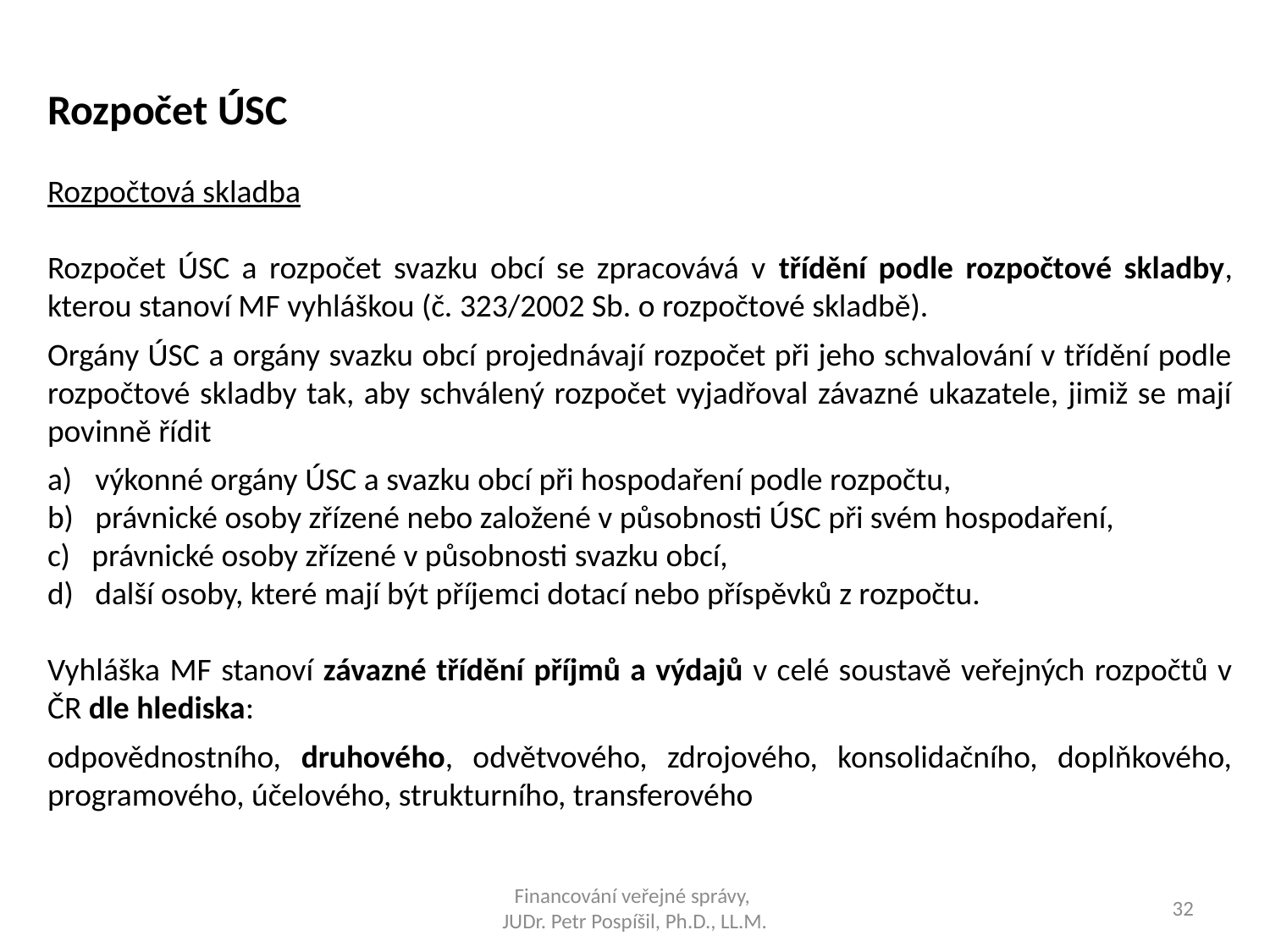

Rozpočet ÚSC

Rozpočtová skladba

Rozpočet ÚSC a rozpočet svazku obcí se zpracovává v třídění podle rozpočtové skladby, kterou stanoví MF vyhláškou (č. 323/2002 Sb. o rozpočtové skladbě).
Orgány ÚSC a orgány svazku obcí projednávají rozpočet při jeho schvalování v třídění podle rozpočtové skladby tak, aby schválený rozpočet vyjadřoval závazné ukazatele, jimiž se mají povinně řídit
výkonné orgány ÚSC a svazku obcí při hospodaření podle rozpočtu,
b)   právnické osoby zřízené nebo založené v působnosti ÚSC při svém hospodaření,
c)   právnické osoby zřízené v působnosti svazku obcí,
další osoby, které mají být příjemci dotací nebo příspěvků z rozpočtu.

Vyhláška MF stanoví závazné třídění příjmů a výdajů v celé soustavě veřejných rozpočtů v ČR dle hlediska:
odpovědnostního, druhového, odvětvového, zdrojového, konsolidačního, doplňkového, programového, účelového, strukturního, transferového

Financování veřejné správy,
JUDr. Petr Pospíšil, Ph.D., LL.M.
32